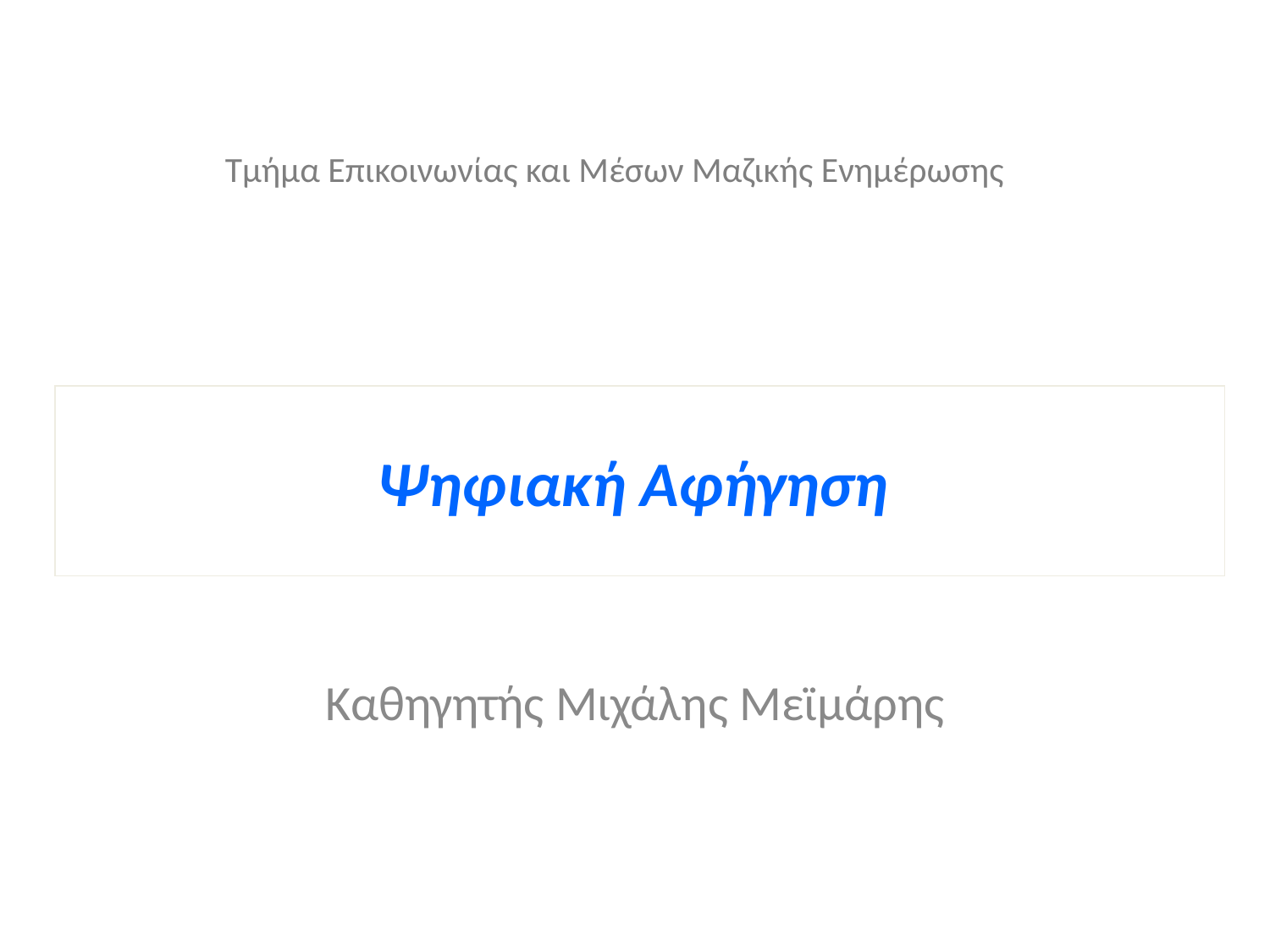

# Τμήμα Επικοινωνίας και Μέσων Μαζικής Ενημέρωσης
Ψηφιακή Αφήγηση
Καθηγητής Μιχάλης Μεϊμάρης